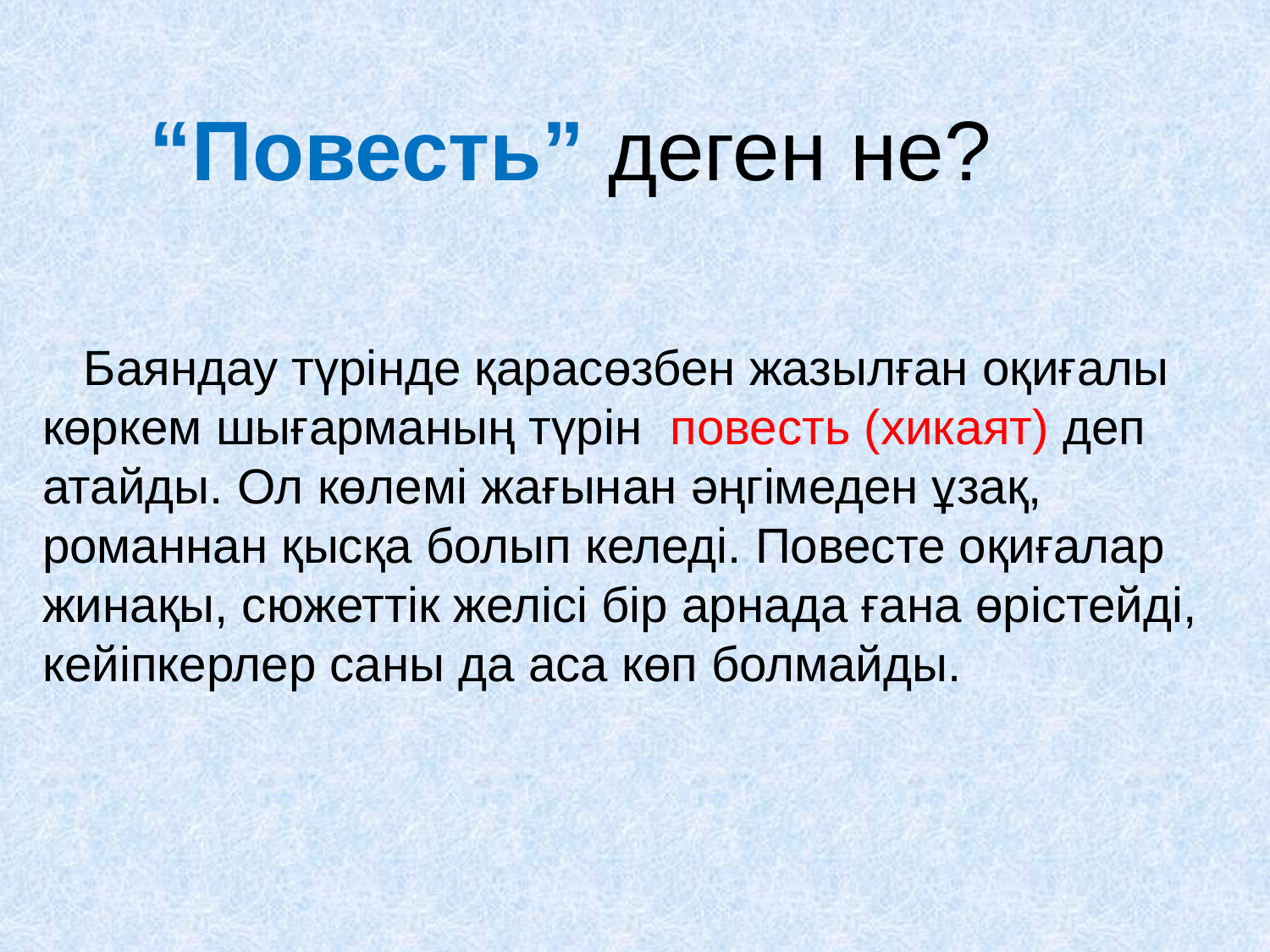

“Повесть” деген не?
   Баяндау түрінде қарасөзбен жазылған оқиғалы көркем шығарманың түрін  повесть (хикаят) деп атайды. Ол көлемі жағынан әңгімеден ұзақ, романнан қысқа болып келеді. Повесте оқиғалар жинақы, сюжеттік желісі бір арнада ғана өрістейді, кейіпкерлер саны да аса көп болмайды.